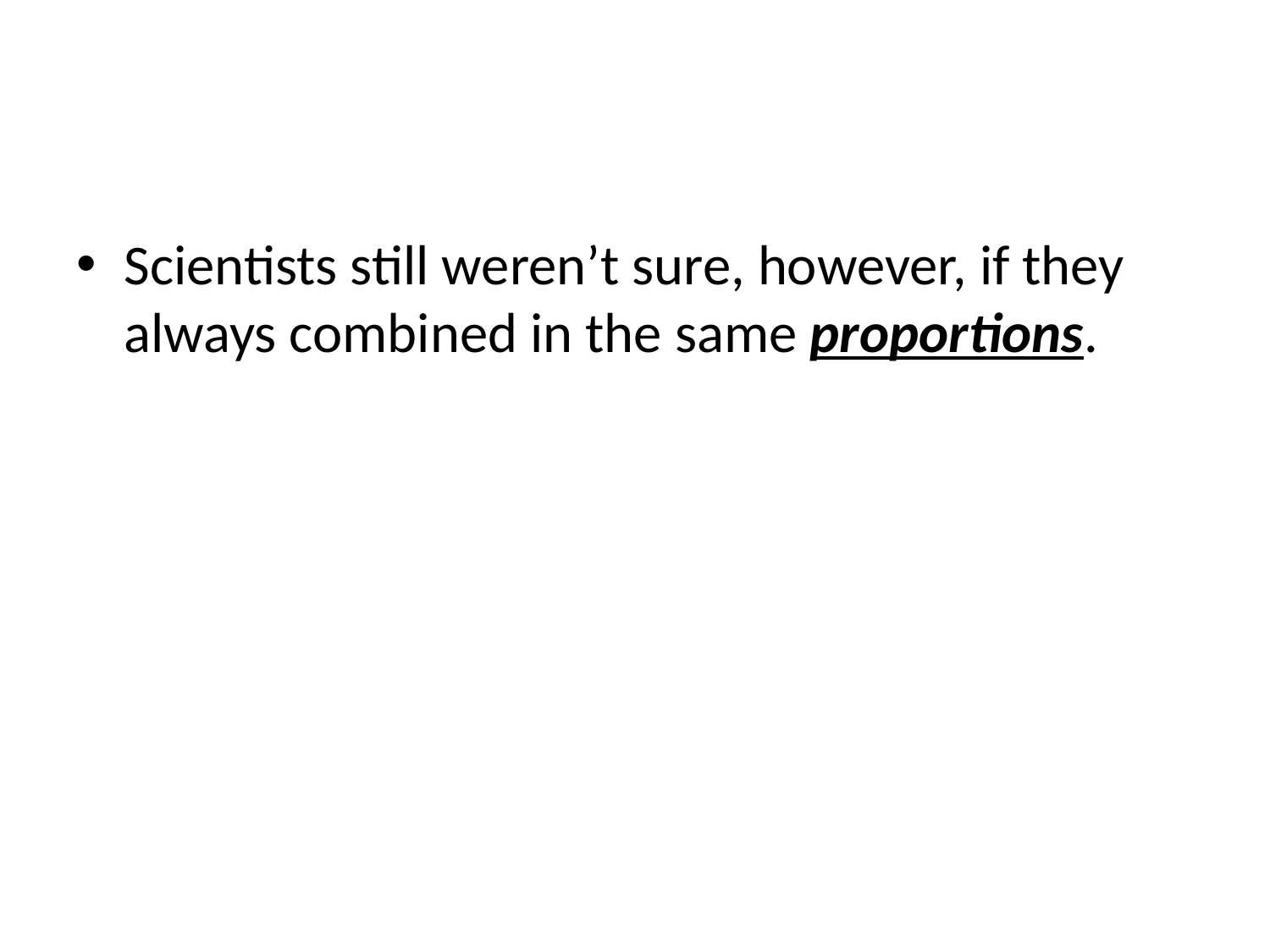

#
Scientists still weren’t sure, however, if they always combined in the same proportions.